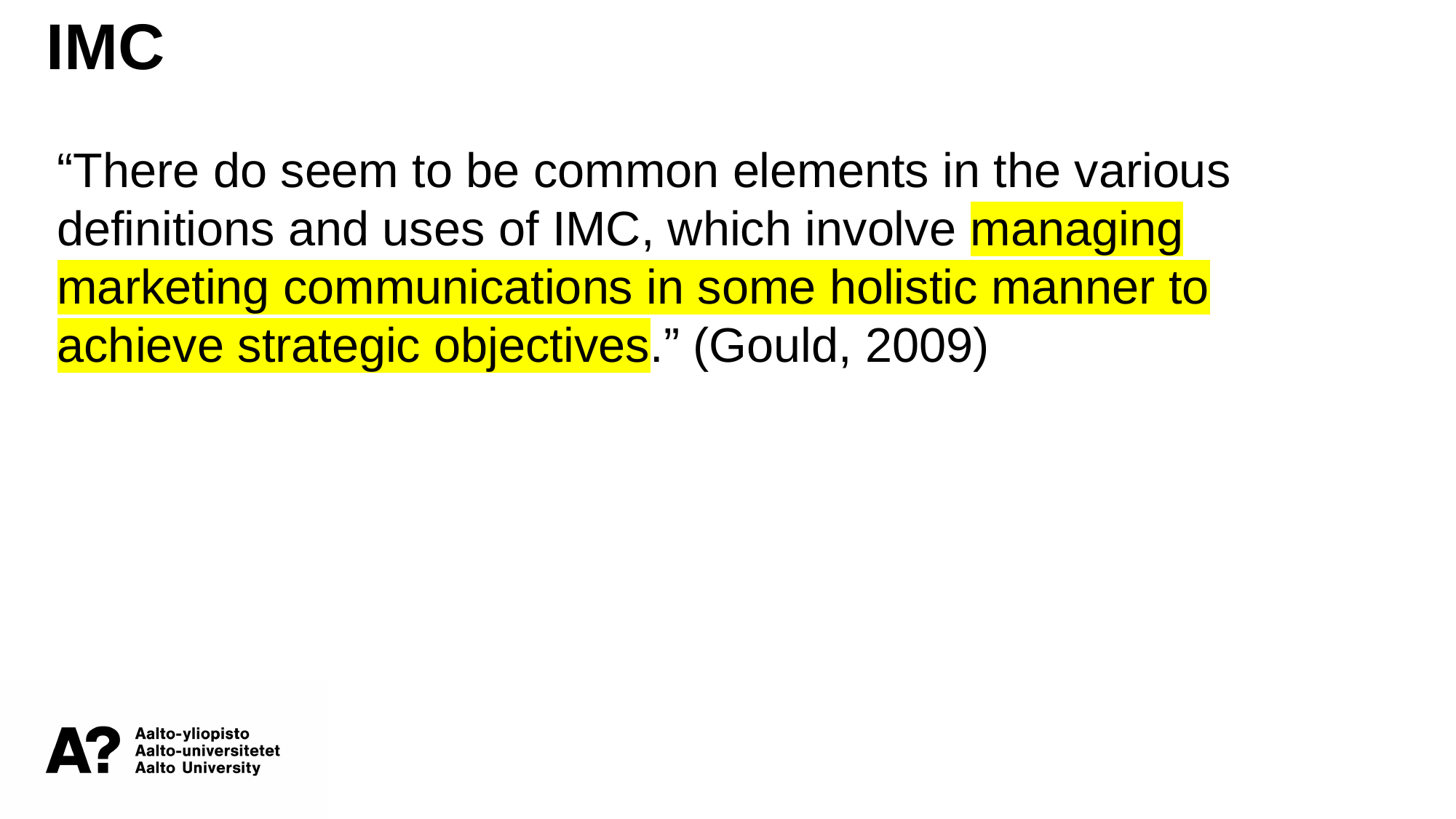

IMC
“There do seem to be common elements in the various definitions and uses of IMC, which involve managing marketing communications in some holistic manner to achieve strategic objectives.” (Gould, 2009)